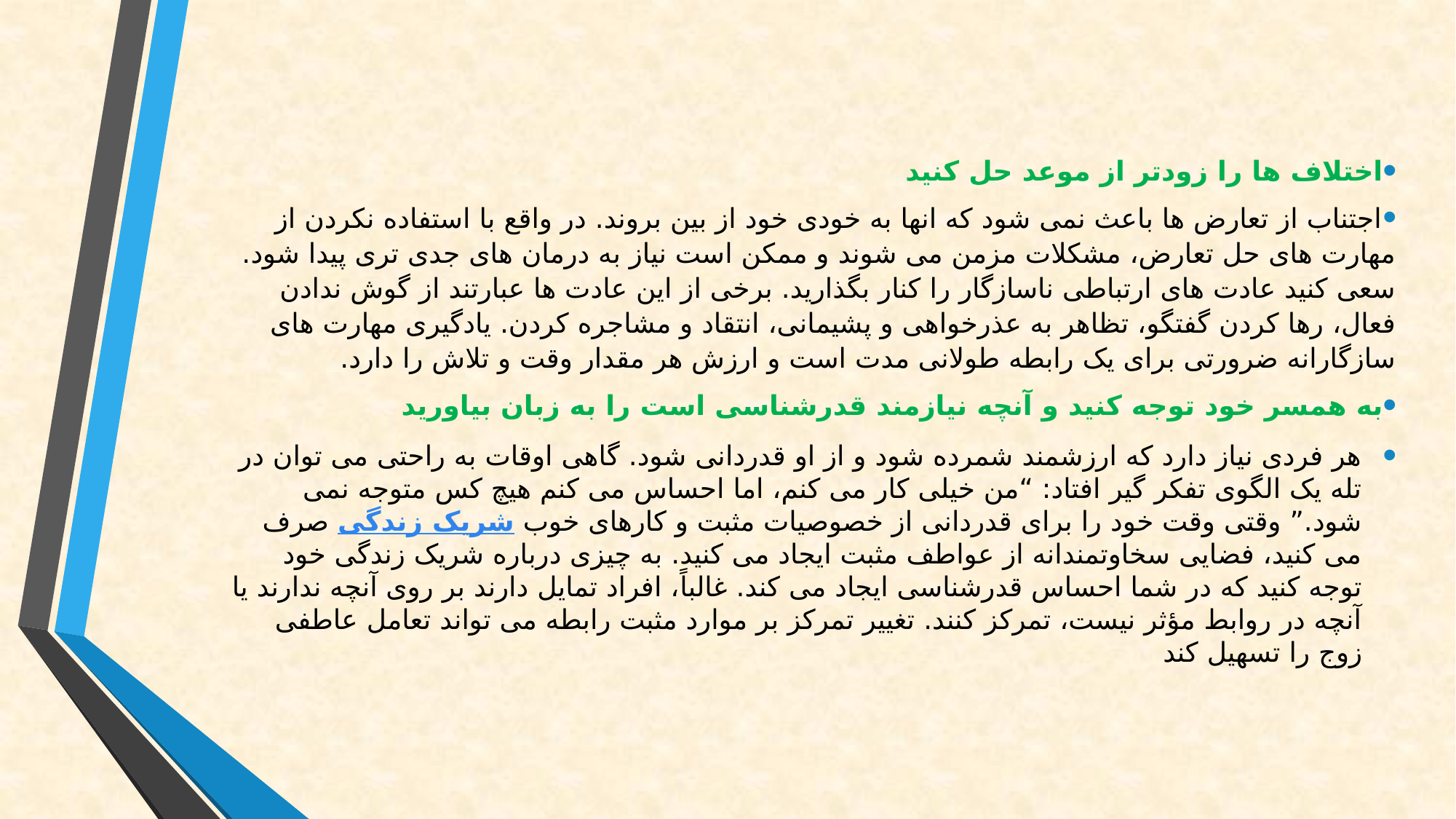

اختلاف ها را زودتر از موعد حل کنید
اجتناب از تعارض ها باعث نمی شود که انها به خودی خود از بین بروند. در واقع با استفاده نکردن از مهارت های حل تعارض، مشکلات مزمن می شوند و ممکن است نیاز به درمان های جدی تری پیدا شود. سعی کنید عادت های ارتباطی ناسازگار را کنار بگذارید. برخی از این عادت ها عبارتند از گوش ندادن فعال، رها کردن گفتگو، تظاهر به عذرخواهی و پشیمانی، انتقاد و مشاجره کردن. یادگیری مهارت های سازگارانه ضرورتی برای یک رابطه طولانی مدت است و ارزش هر مقدار وقت و تلاش را دارد.
به همسر خود توجه کنید و آنچه نیازمند قدرشناسی است را به زبان بیاورید
هر فردی نیاز دارد که ارزشمند شمرده شود و از او قدردانی شود. گاهی اوقات به راحتی می توان در تله یک الگوی تفکر گیر افتاد: “من خیلی کار می کنم، اما احساس می کنم هیچ کس متوجه نمی شود.” وقتی وقت خود را برای قدردانی از خصوصیات مثبت و کارهای خوب شریک زندگی صرف می کنید، فضایی سخاوتمندانه از عواطف مثبت ایجاد می کنید. به چیزی درباره شریک زندگی خود توجه کنید که در شما احساس قدرشناسی ایجاد می کند. غالباً، افراد تمایل دارند بر روی آنچه ندارند یا آنچه در روابط مؤثر نیست، تمرکز كنند. تغییر تمرکز بر موارد مثبت رابطه می تواند تعامل عاطفی زوج را تسهیل کند